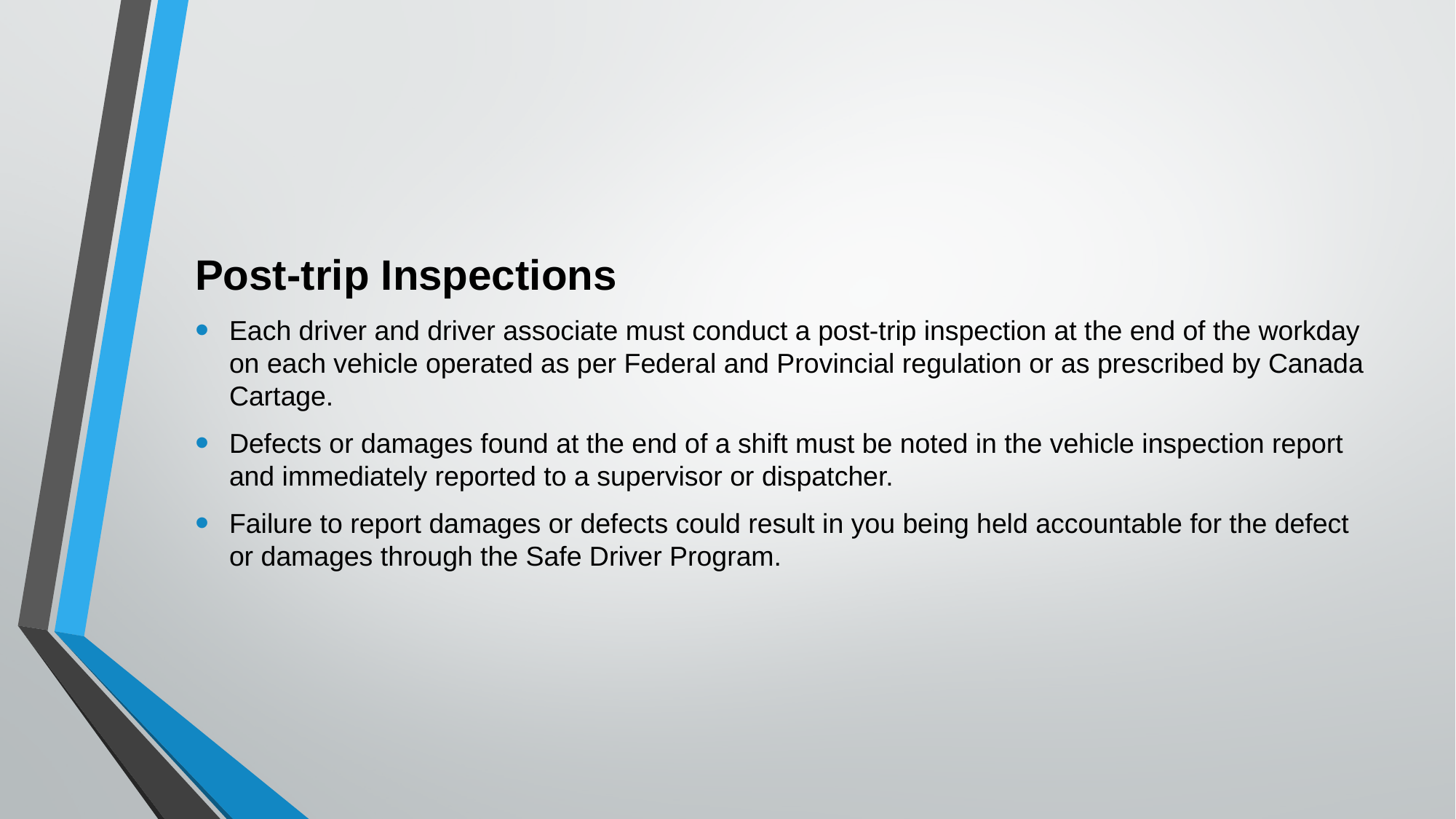

Post-trip Inspections
Each driver and driver associate must conduct a post-trip inspection at the end of the workday on each vehicle operated as per Federal and Provincial regulation or as prescribed by Canada Cartage.
Defects or damages found at the end of a shift must be noted in the vehicle inspection report and immediately reported to a supervisor or dispatcher.
Failure to report damages or defects could result in you being held accountable for the defect or damages through the Safe Driver Program.